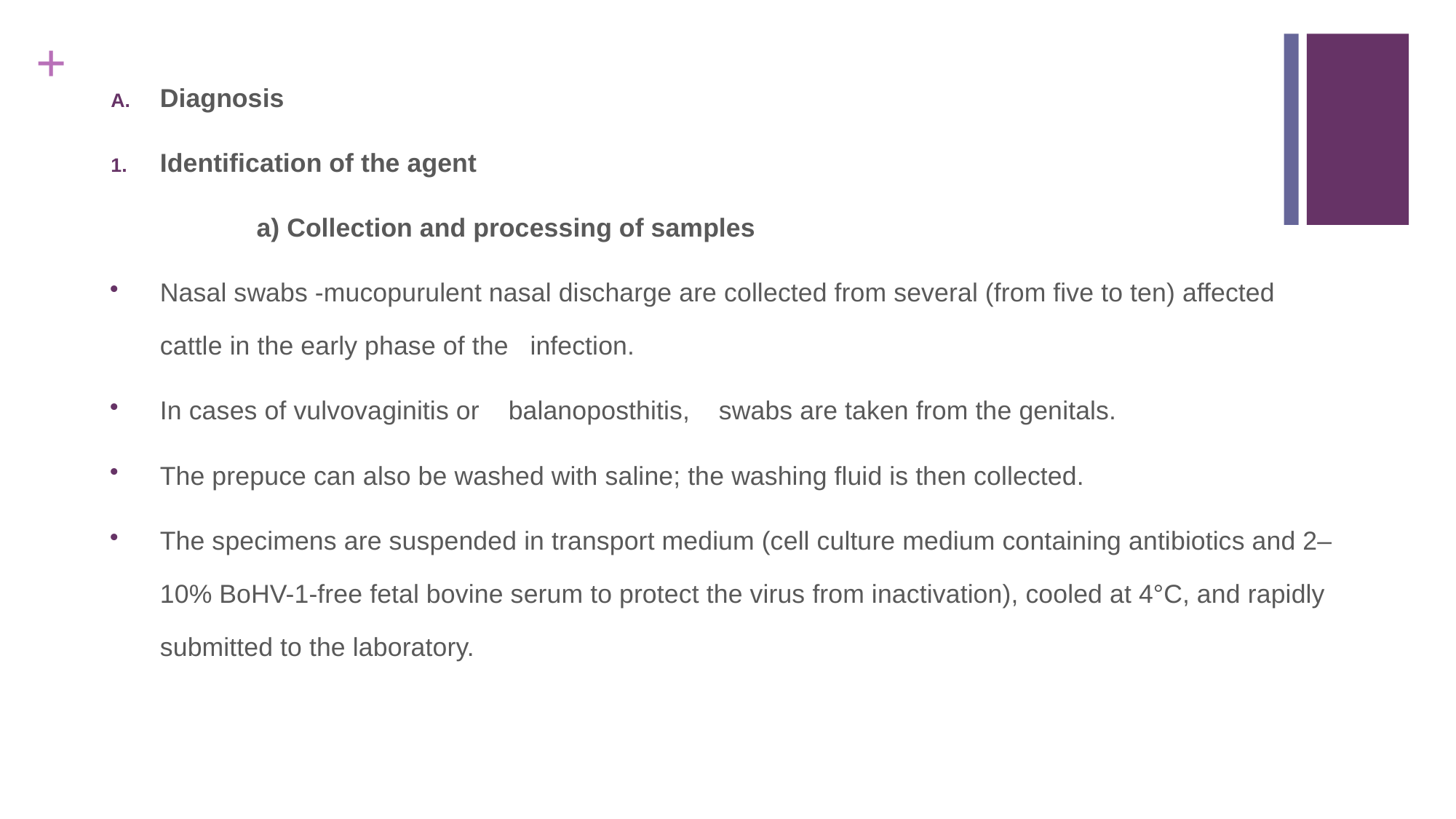

Diagnosis
Identification of the agent
                    a) Collection and processing of samples
Nasal swabs -mucopurulent nasal discharge are collected from several (from five to ten) affected cattle in the early phase of the   infection.
In cases of vulvovaginitis or    balanoposthitis,    swabs are taken from the genitals.
The prepuce can also be washed with saline; the washing fluid is then collected.
The specimens are suspended in transport medium (cell culture medium containing antibiotics and 2–10% BoHV-1-free fetal bovine serum to protect the virus from inactivation), cooled at 4°C, and rapidly submitted to the laboratory.